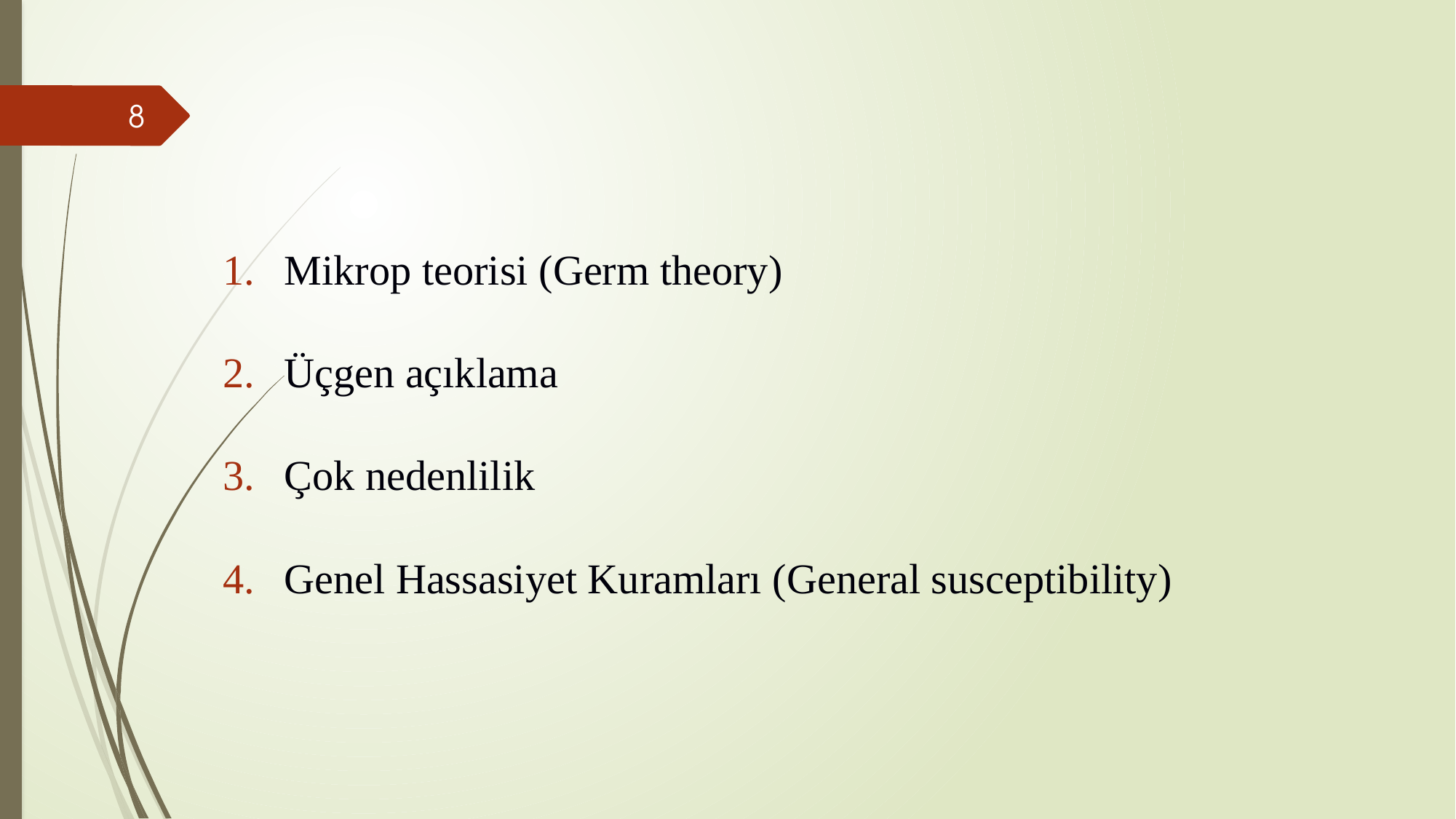

Mikrop teorisi (Germ theory)
Üçgen açıklama
Çok nedenlilik
Genel Hassasiyet Kuramları (General susceptibility)
8